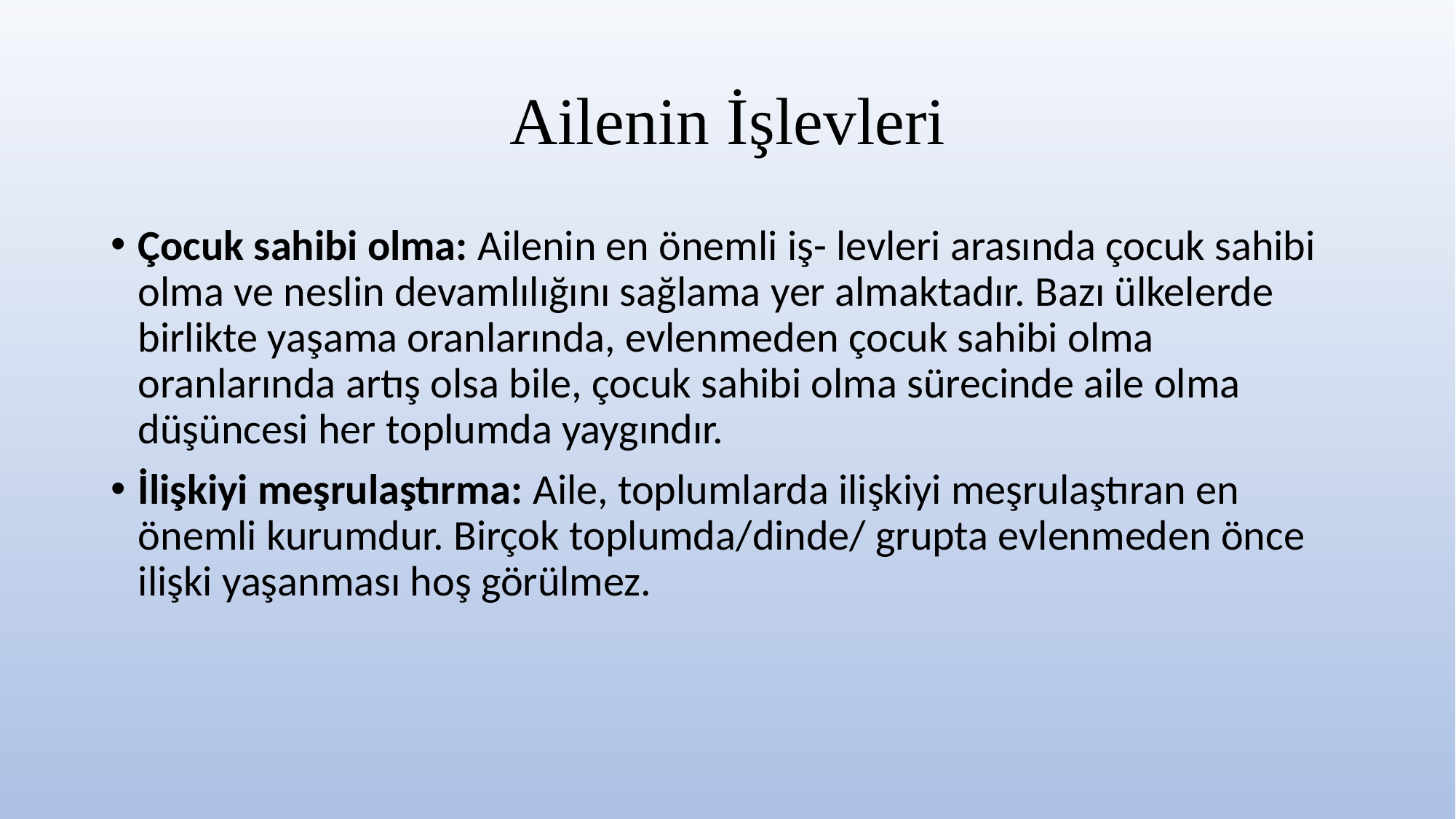

# Ailenin İşlevleri
Çocuk sahibi olma: Ailenin en önemli iş- levleri arasında çocuk sahibi olma ve neslin devamlılığını sağlama yer almaktadır. Bazı ülkelerde birlikte yaşama oranlarında, evlenmeden çocuk sahibi olma oranlarında artış olsa bile, çocuk sahibi olma sürecinde aile olma düşüncesi her toplumda yaygındır.
İlişkiyi meşrulaştırma: Aile, toplumlarda ilişkiyi meşrulaştıran en önemli kurumdur. Birçok toplumda/dinde/ grupta evlenmeden önce ilişki yaşanması hoş görülmez.